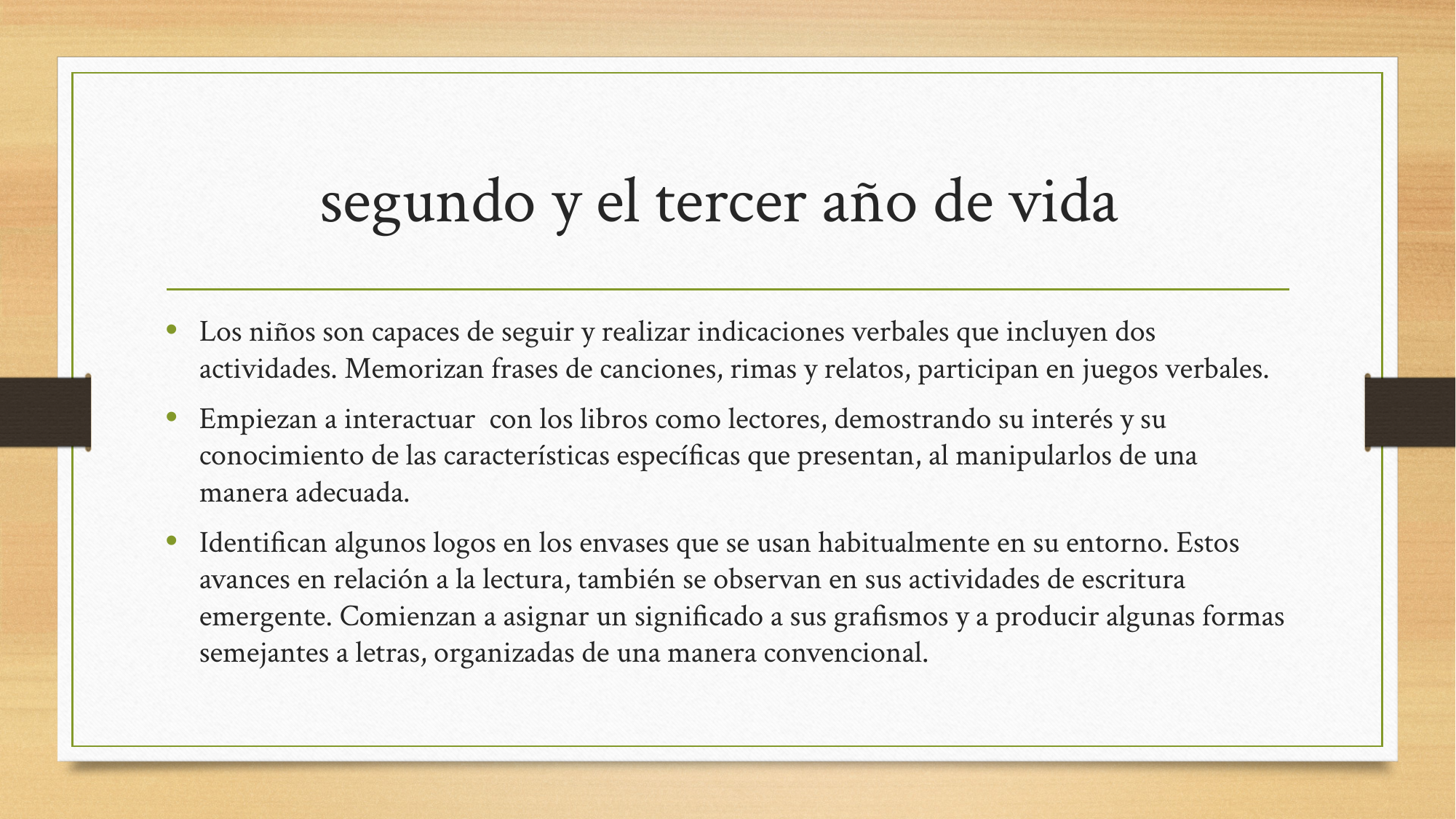

# segundo y el tercer año de vida
Los niños son capaces de seguir y realizar indicaciones verbales que incluyen dos actividades. Memorizan frases de canciones, rimas y relatos, participan en juegos verbales.
Empiezan a interactuar  con los libros como lectores, demostrando su interés y su conocimiento de las características específicas que presentan, al manipularlos de una manera adecuada.
Identifican algunos logos en los envases que se usan habitualmente en su entorno. Estos avances en relación a la lectura, también se observan en sus actividades de escritura emergente. Comienzan a asignar un significado a sus grafismos y a producir algunas formas semejantes a letras, organizadas de una manera convencional.